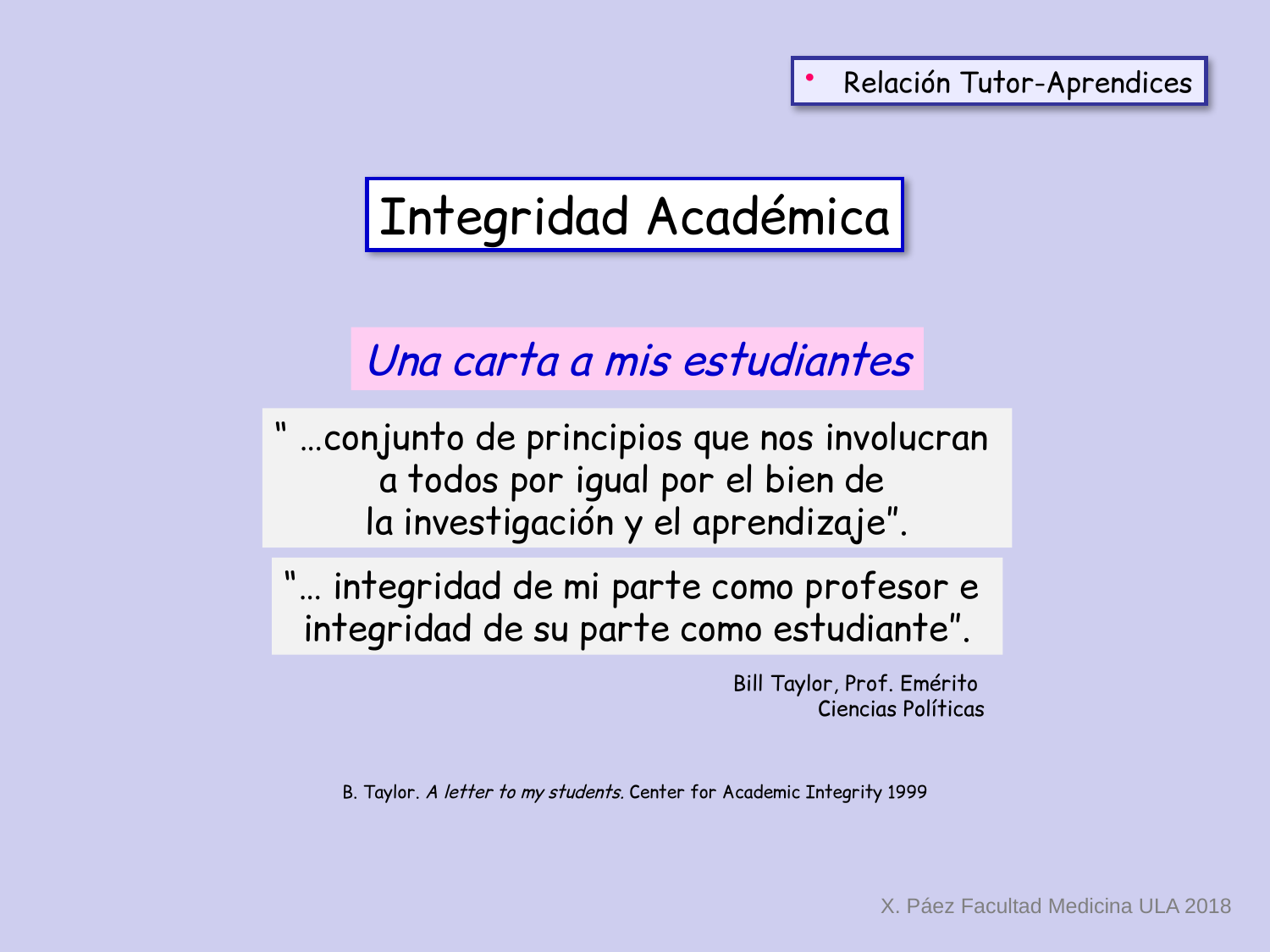

Relación Tutor-Aprendices
Integridad Académica

Una carta a mis estudiantes
“ …conjunto de principios que nos involucran
a todos por igual por el bien de
la investigación y el aprendizaje”.
“… integridad de mi parte como profesor e
integridad de su parte como estudiante”.

Bill Taylor, Prof. Emérito
Ciencias Políticas

B. Taylor. A letter to my students. Center for Academic Integrity 1999
X. Páez Facultad Medicina ULA 2018